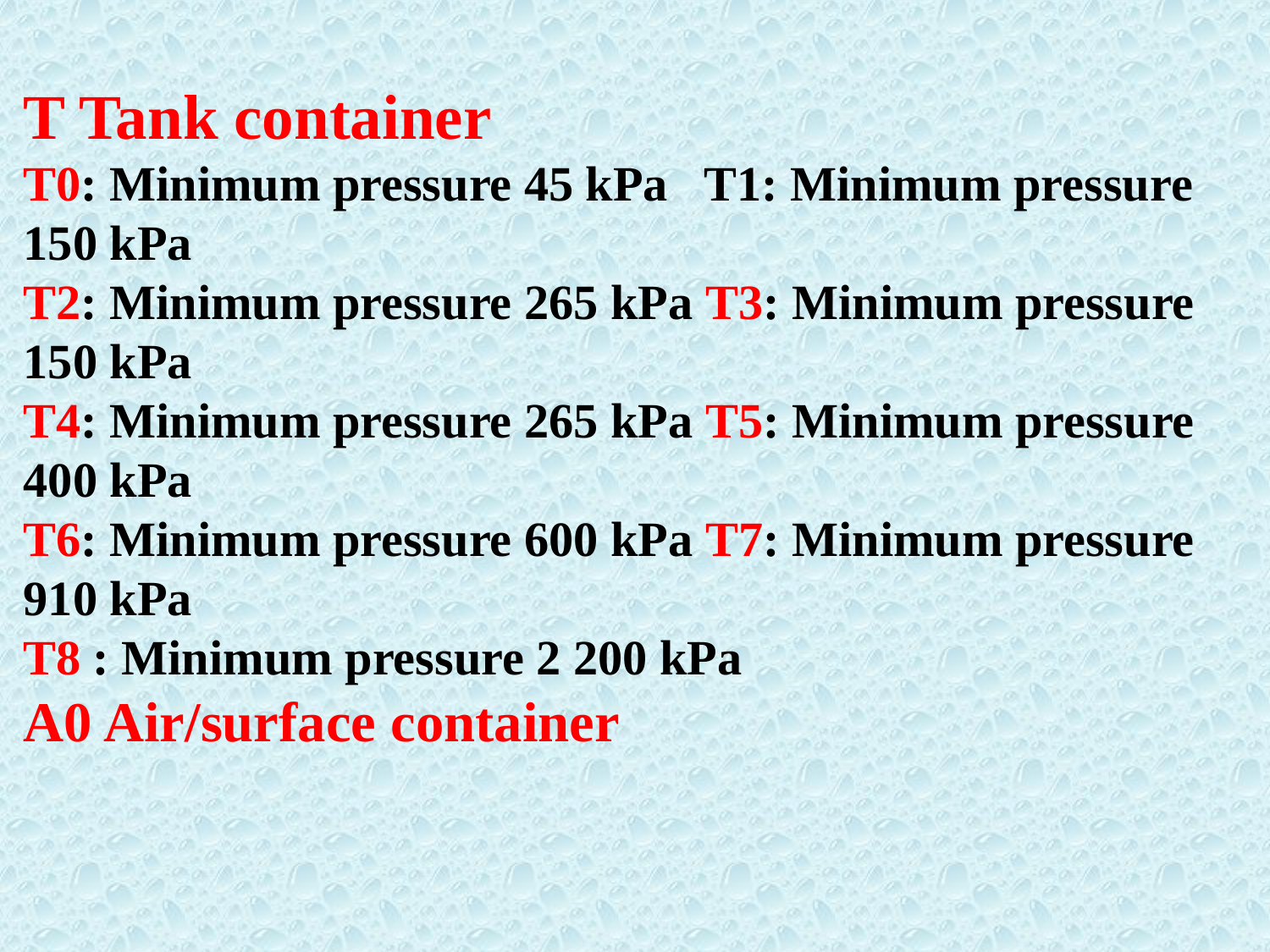

T Tank container
T0: Minimum pressure 45 kPa   T1: Minimum pressure 150 kPa
T2: Minimum pressure 265 kPa T3: Minimum pressure 150 kPa
T4: Minimum pressure 265 kPa T5: Minimum pressure 400 kPa
T6: Minimum pressure 600 kPa T7: Minimum pressure 910 kPa
T8 : Minimum pressure 2 200 kPa
A0 Air/surface container